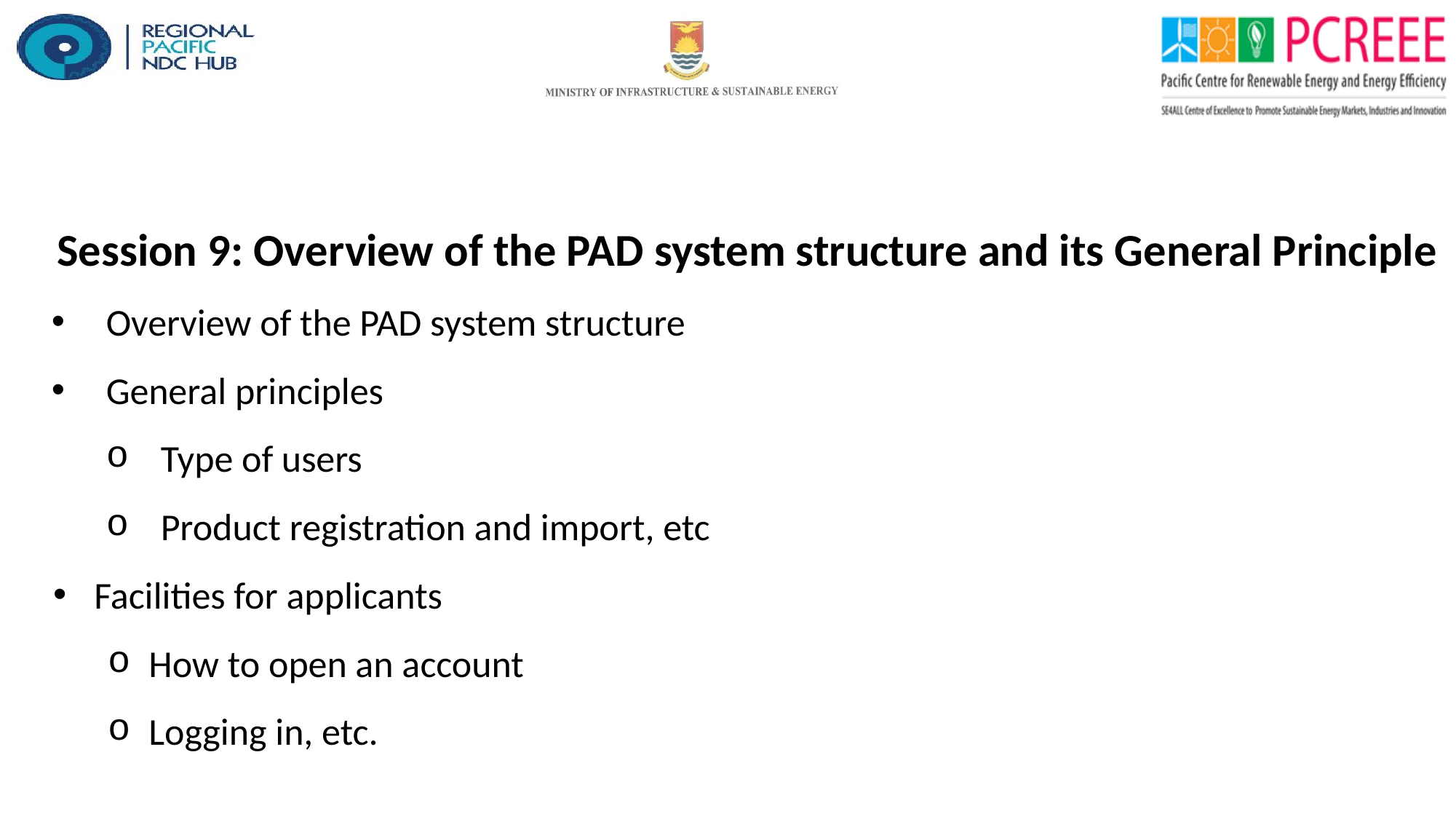

Session 9: Overview of the PAD system structure and its General Principle
Overview of the PAD system structure
General principles
Type of users
Product registration and import, etc
Facilities for applicants
How to open an account
Logging in, etc.